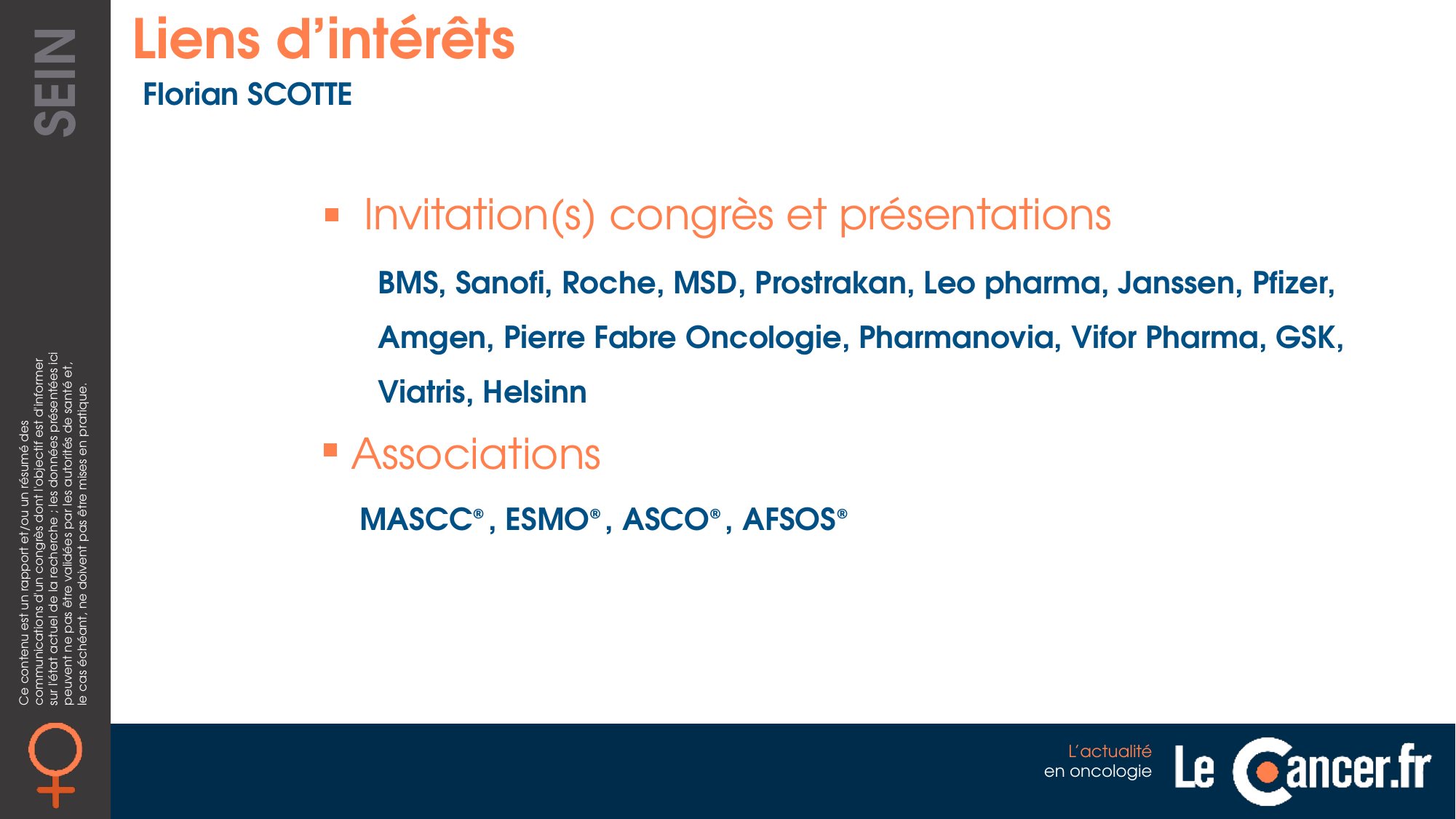

Florian SCOTTE

Invitation(s) congrès et présentations
BMS, Sanofi, Roche, MSD, Prostrakan, Leo pharma, Janssen, Pfizer, Amgen, Pierre Fabre Oncologie, Pharmanovia, Vifor Pharma, GSK, Viatris, Helsinn

Associations
MASCC®, ESMO®, ASCO®, AFSOS®